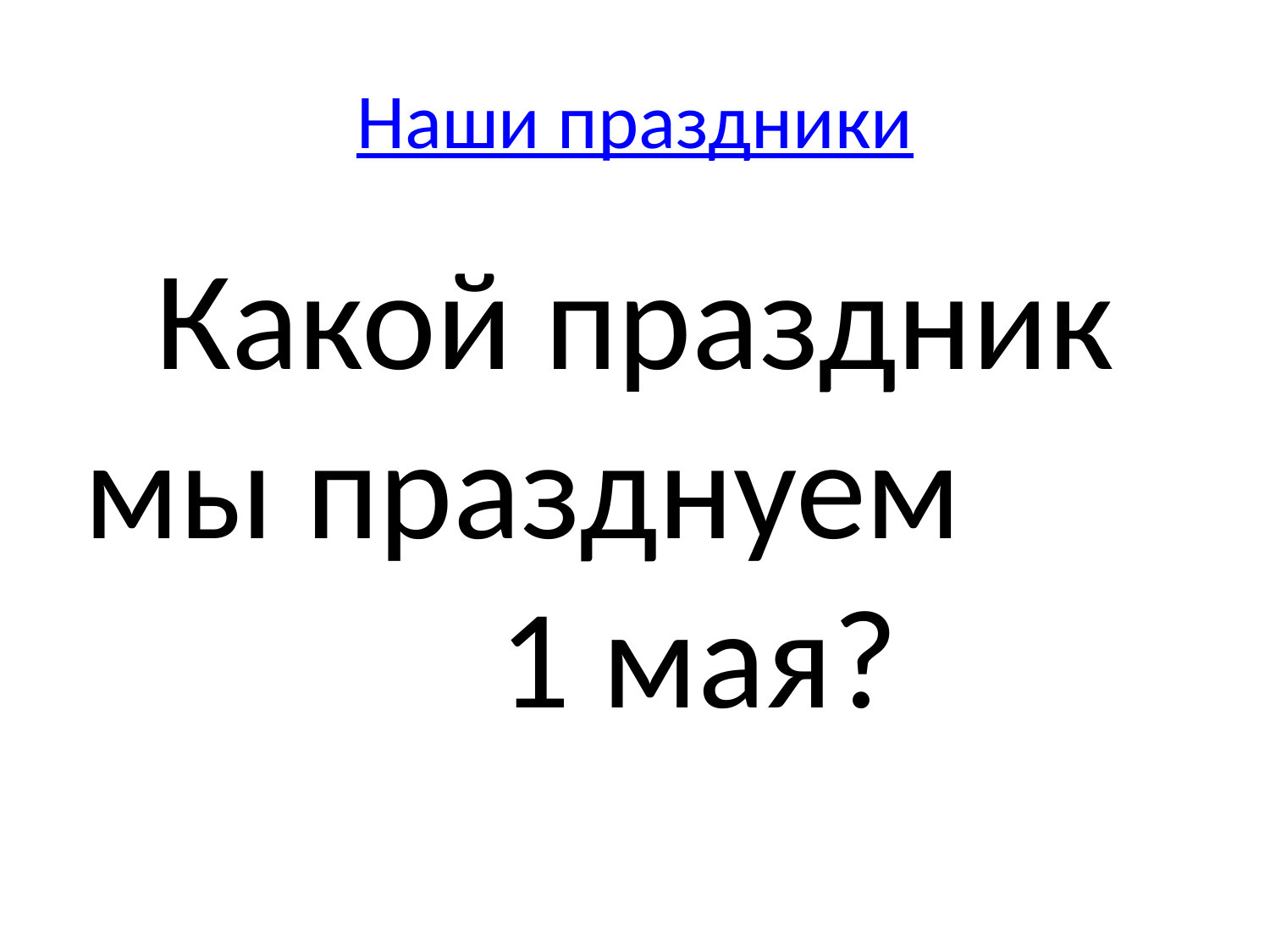

# Наши праздники
Какой праздник мы празднуем             1 мая?